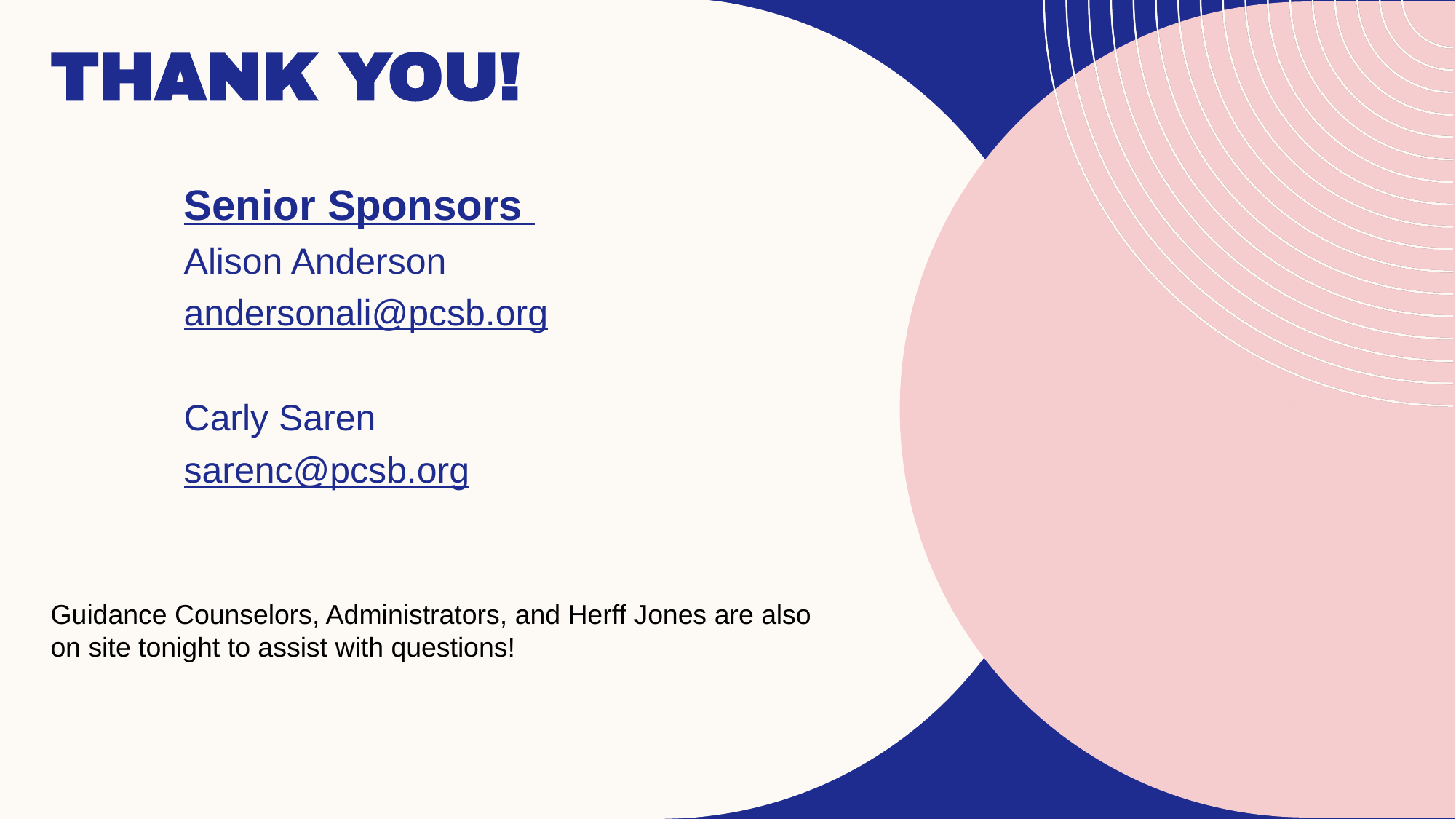

# Thank you!
Senior Sponsors
Alison Anderson
andersonali@pcsb.org

Carly Saren
sarenc@pcsb.org
Guidance Counselors, Administrators, and Herff Jones are also on site tonight to assist with questions!